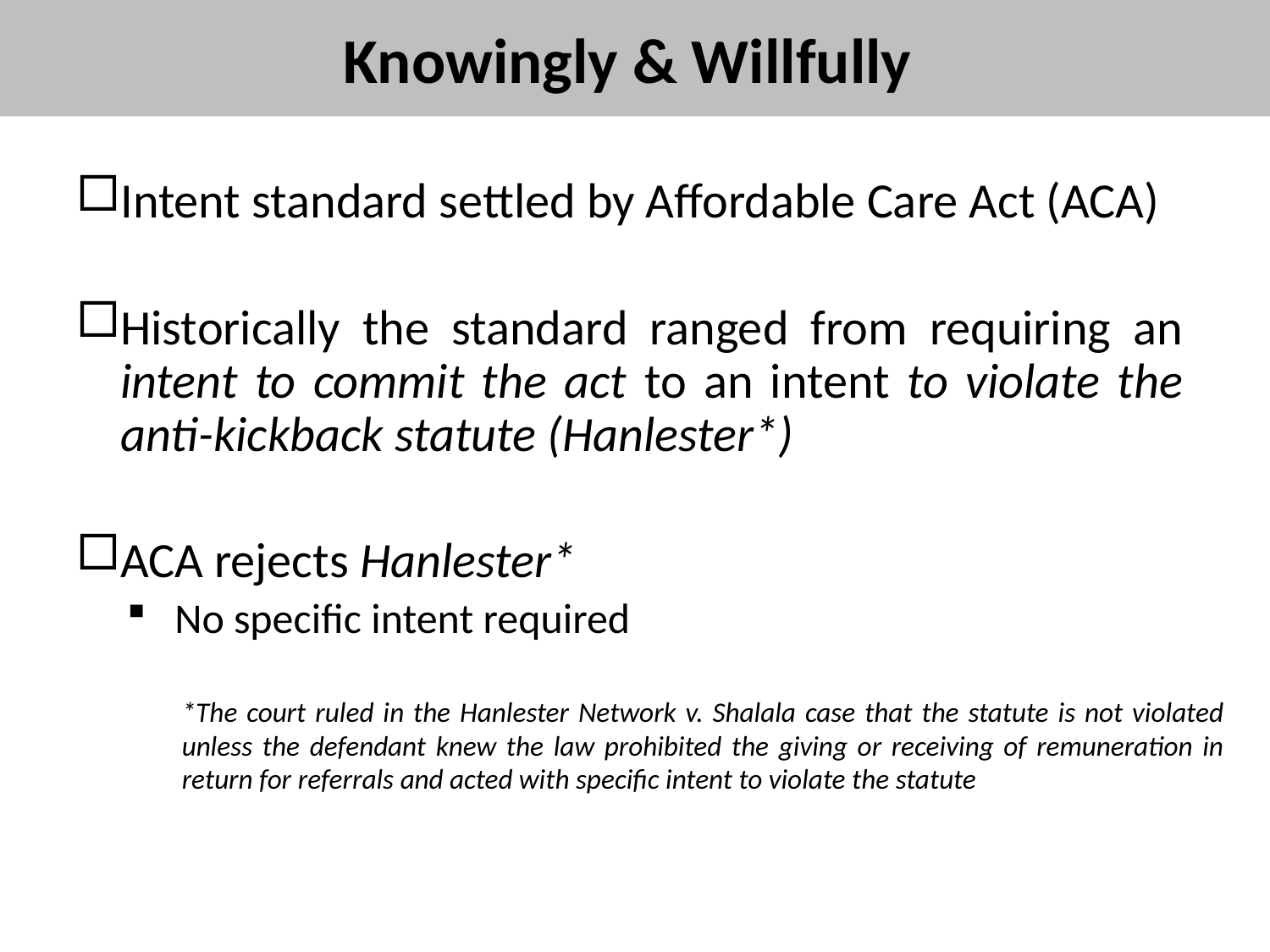

# Knowingly & Willfully
Intent standard settled by Affordable Care Act (ACA)

Historically the standard ranged from requiring an intent to commit the act to an intent to violate the anti-kickback statute (Hanlester*)

ACA rejects Hanlester*
No specific intent required
*The court ruled in the Hanlester Network v. Shalala case that the statute is not violated unless the defendant knew the law prohibited the giving or receiving of remuneration in return for referrals and acted with specific intent to violate the statute